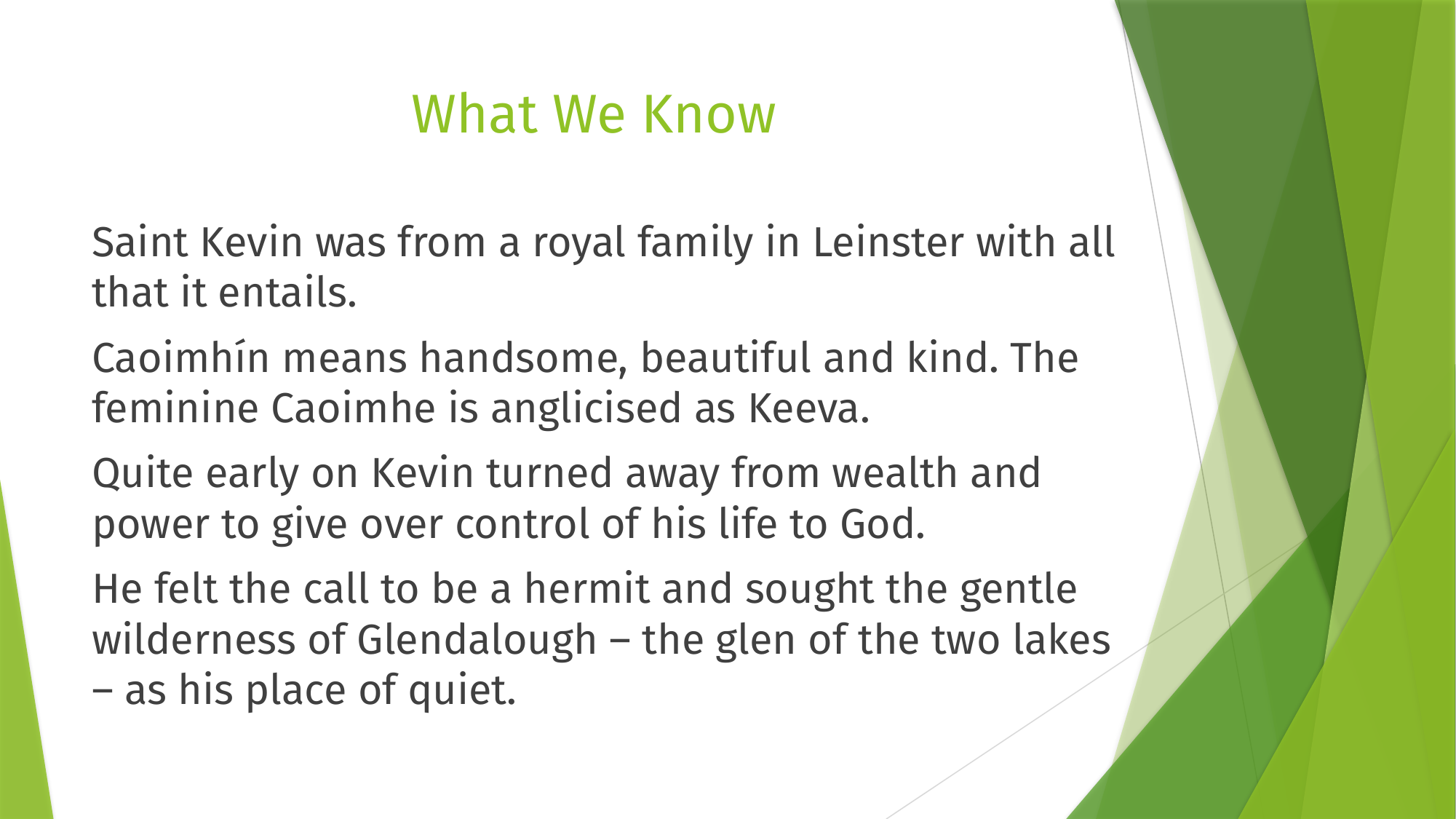

# What We Know
Saint Kevin was from a royal family in Leinster with all that it entails.
Caoimhín means handsome, beautiful and kind. The feminine Caoimhe is anglicised as Keeva.
Quite early on Kevin turned away from wealth and power to give over control of his life to God.
He felt the call to be a hermit and sought the gentle wilderness of Glendalough – the glen of the two lakes – as his place of quiet.